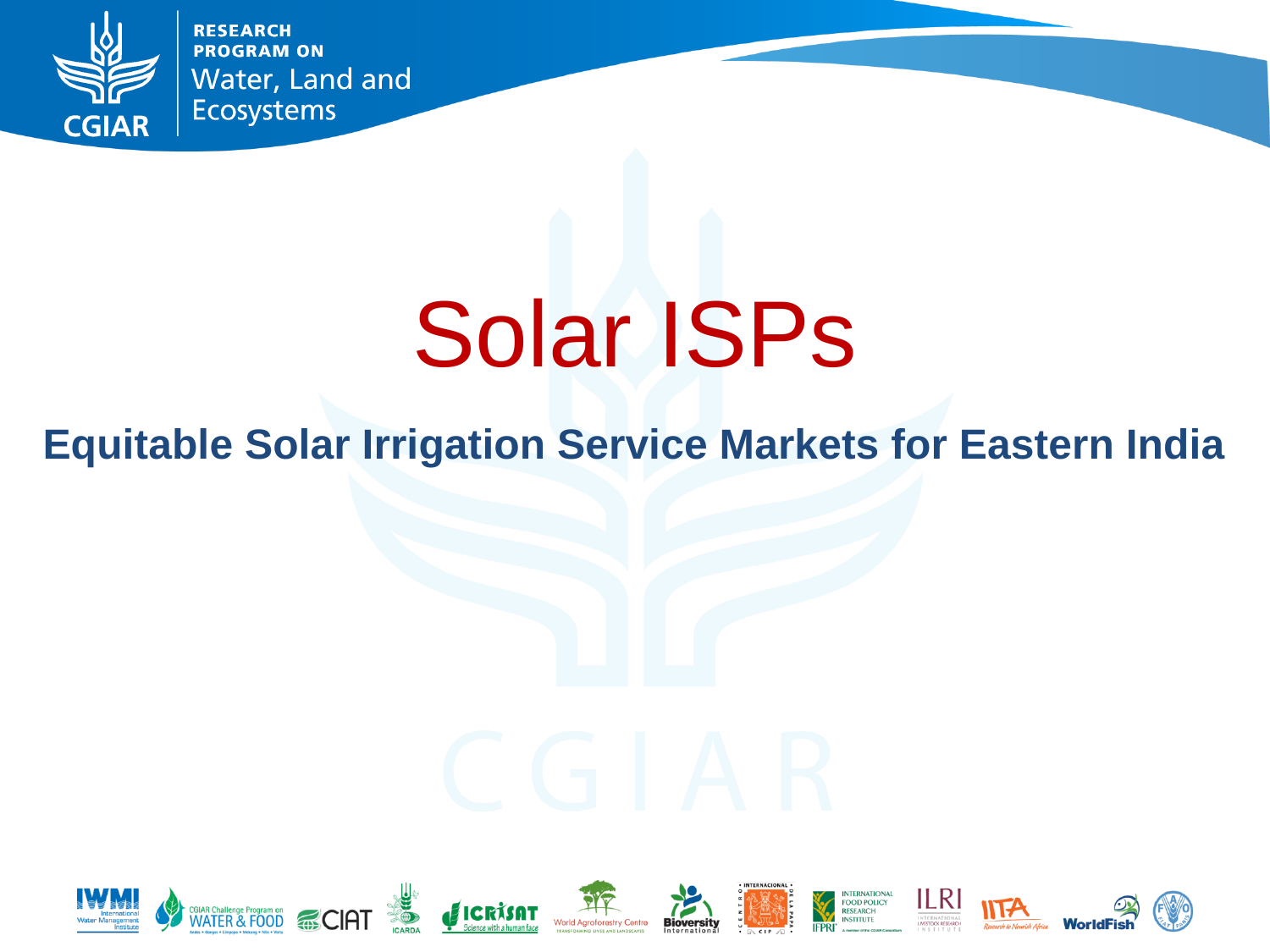

Solar ISPs

Equitable Solar Irrigation Service Markets for Eastern India